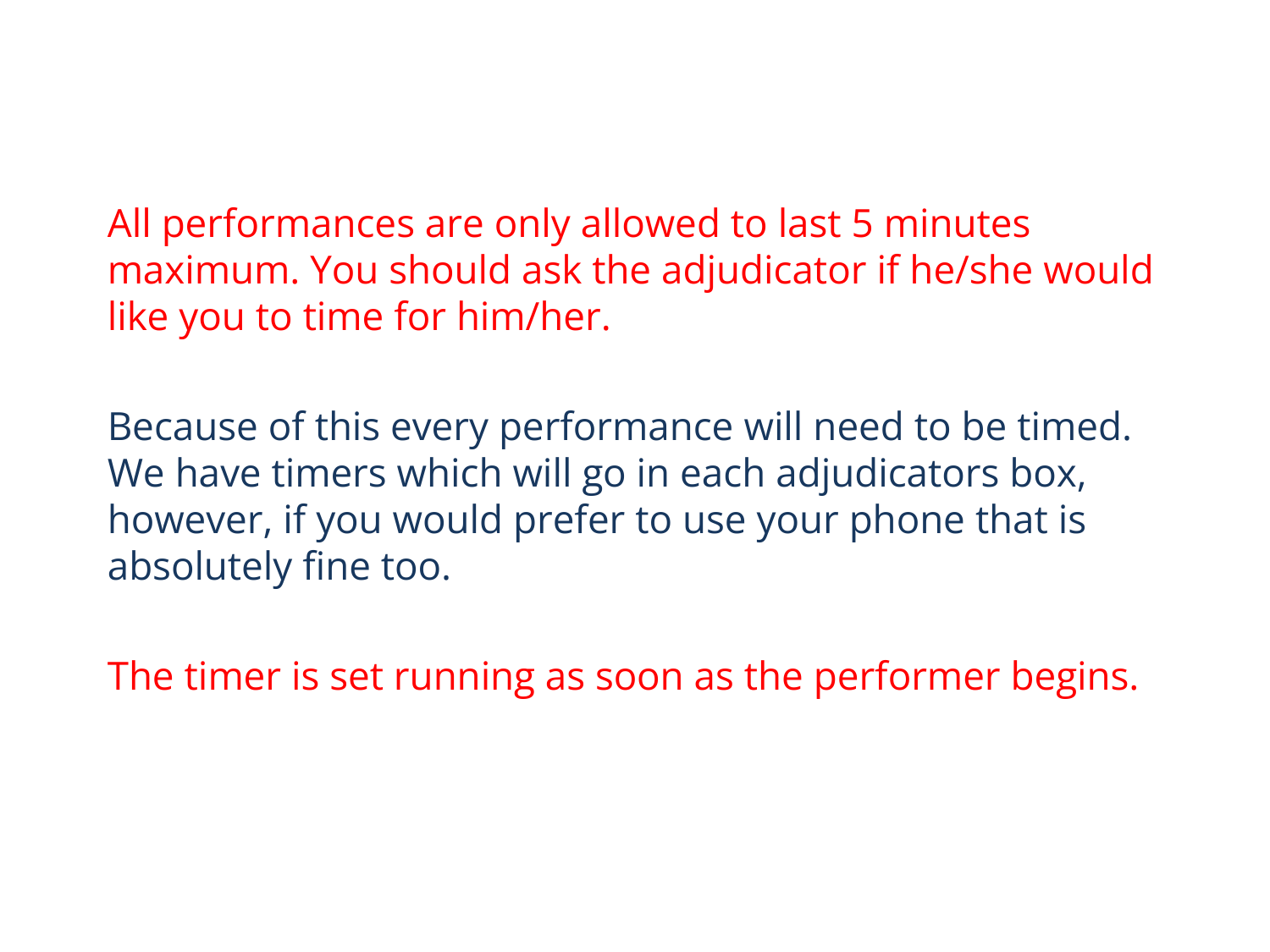

All performances are only allowed to last 5 minutes maximum. You should ask the adjudicator if he/she would like you to time for him/her.

Because of this every performance will need to be timed. We have timers which will go in each adjudicators box, however, if you would prefer to use your phone that is absolutely fine too.

The timer is set running as soon as the performer begins.